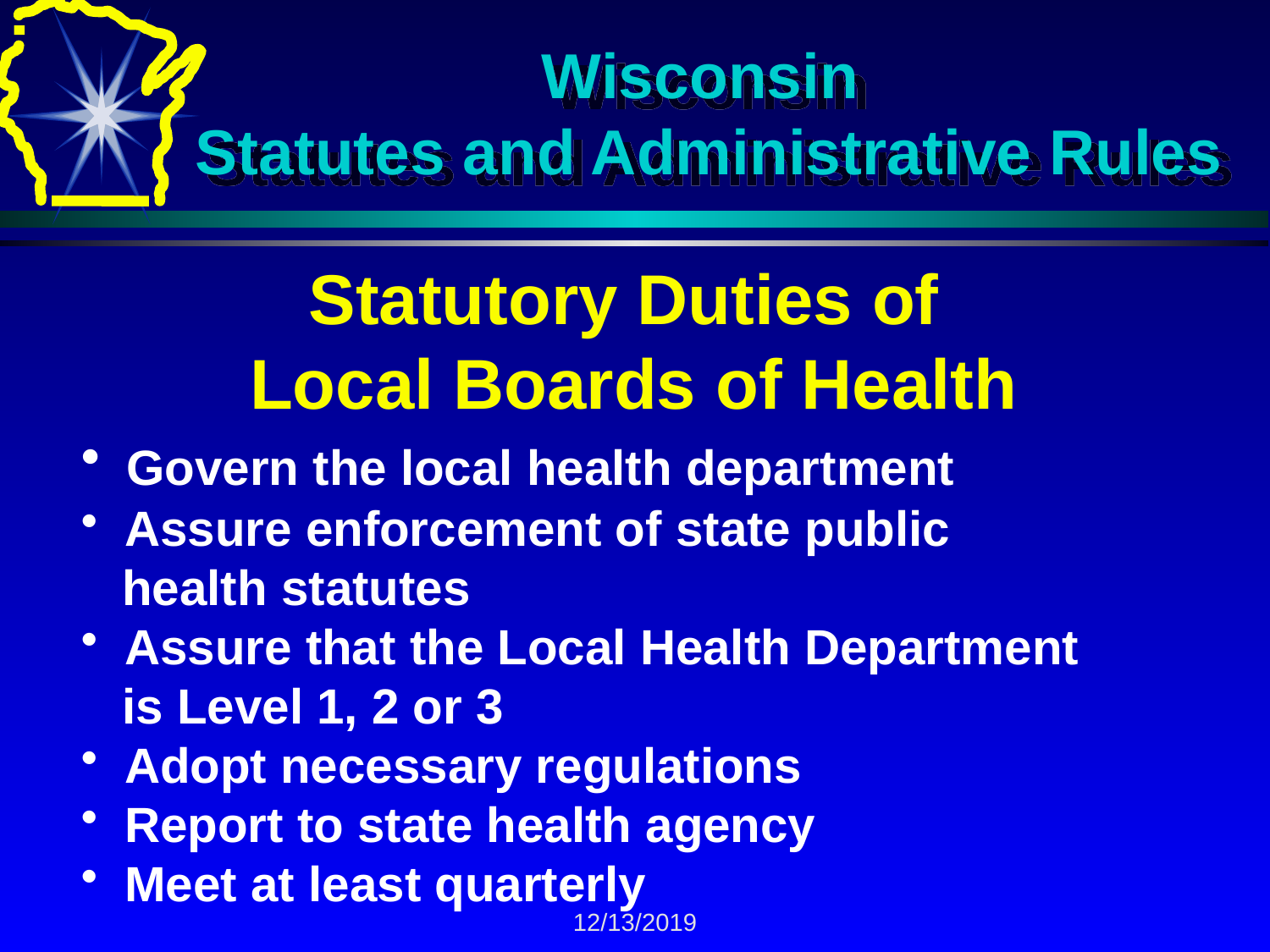

# Wisconsin Statutes and Administrative Rules
Statutory Duties of
Local Boards of Health
 Govern the local health department
 Assure enforcement of state public
   health statutes
 Assure that the Local Health Department
   is Level 1, 2 or 3
 Adopt necessary regulations
 Report to state health agency
 Meet at least quarterly